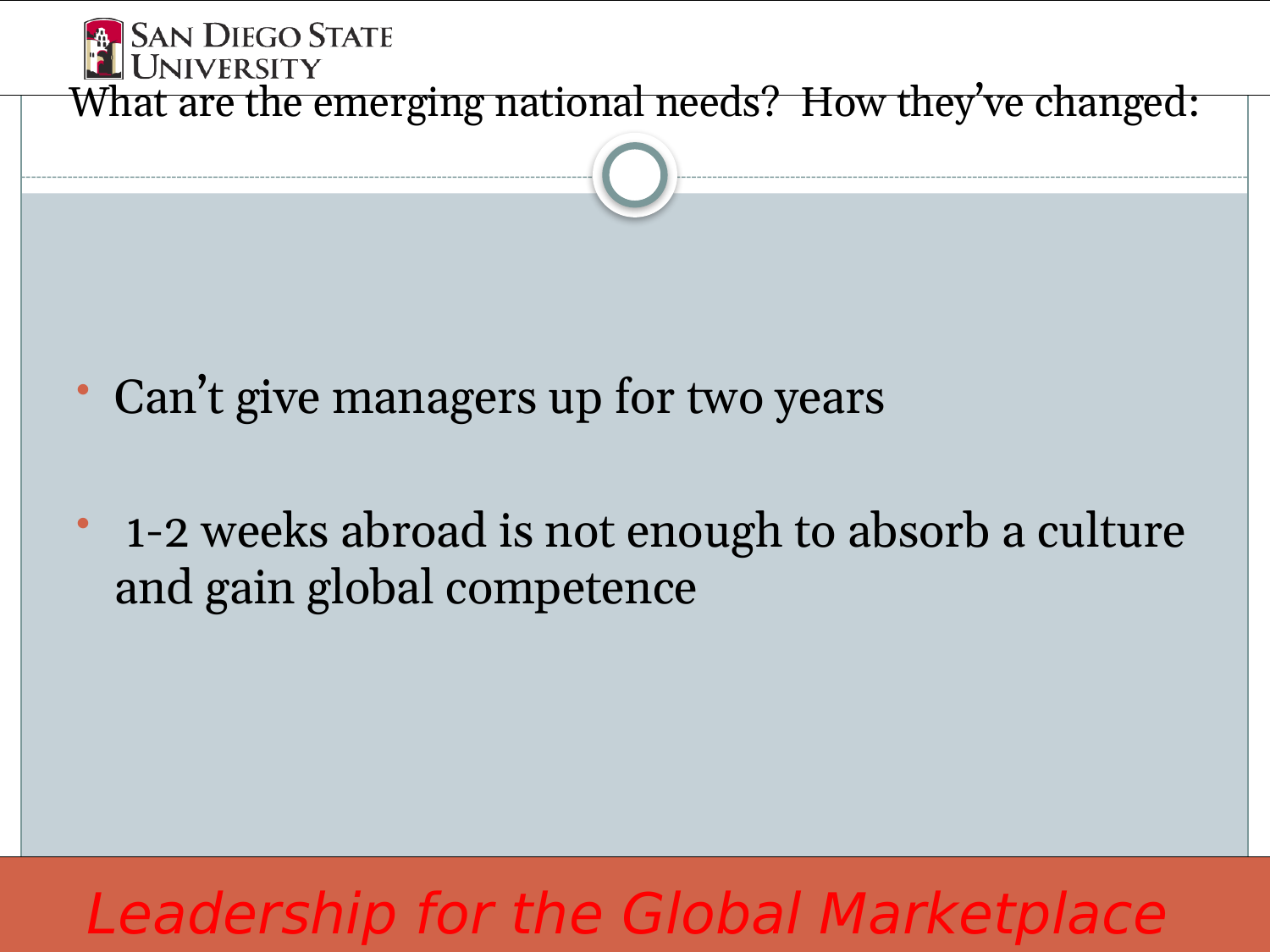

# What are the emerging national needs?  How they’ve changed:
Can’t give managers up for two years

 1-2 weeks abroad is not enough to absorb a culture and gain global competence